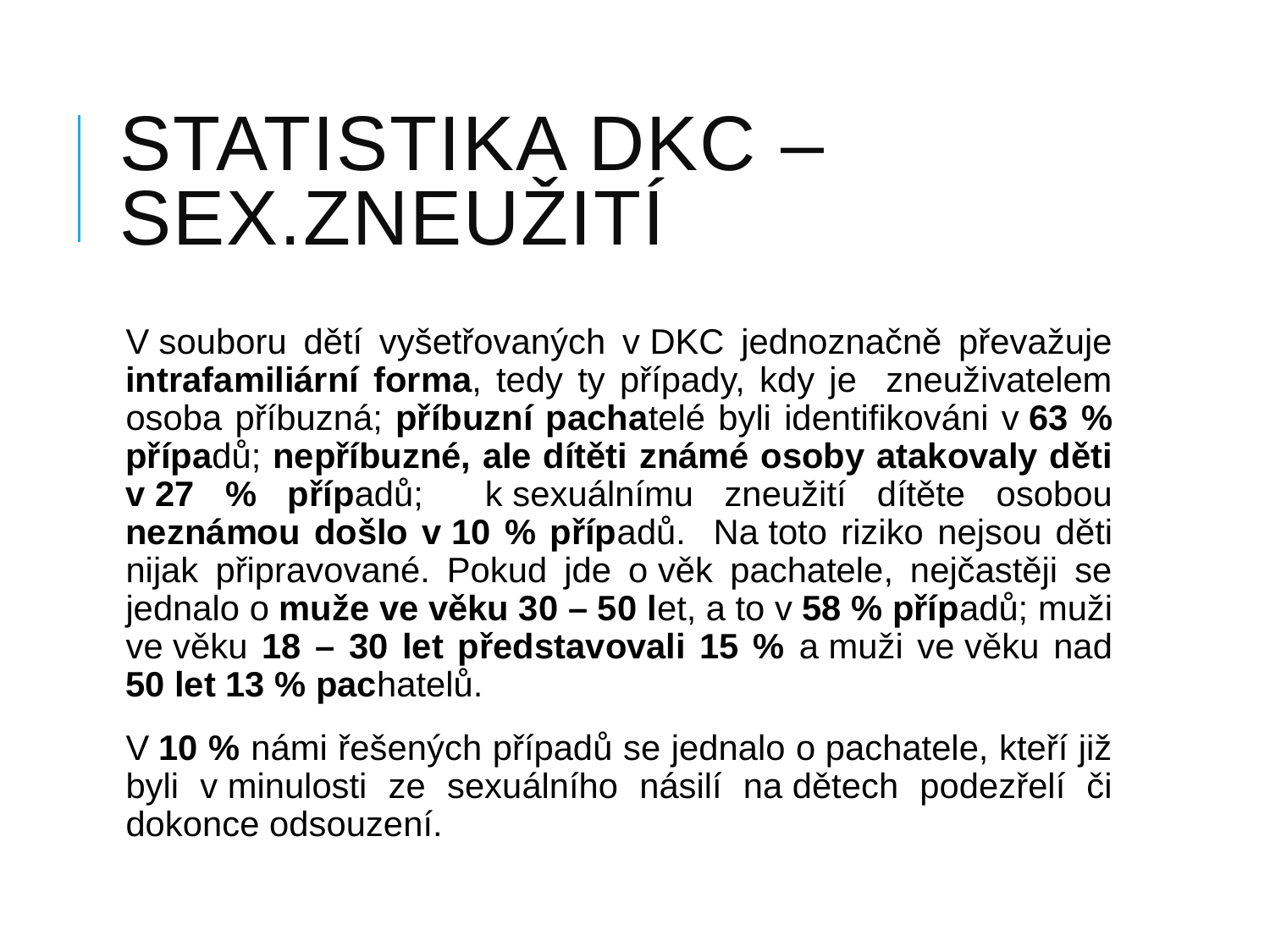

# STATISTIKA DKC – sex.zneužití
V souboru dětí vyšetřovaných v DKC jednoznačně převažuje intrafamiliární forma, tedy ty případy, kdy je  zneuživatelem osoba příbuzná; příbuzní pachatelé byli identifikováni v 63 % případů; nepříbuzné, ale dítěti známé osoby atakovaly děti v 27 % případů;  k sexuálnímu zneužití dítěte osobou neznámou došlo v 10 % případů.  Na toto riziko nejsou děti nijak připravované. Pokud jde o věk pachatele, nejčastěji se jednalo o muže ve věku 30 – 50 let, a to v 58 % případů; muži ve věku 18 – 30 let představovali 15 % a muži ve věku nad 50 let 13 % pachatelů.
V 10 % námi řešených případů se jednalo o pachatele, kteří již byli v minulosti ze sexuálního násilí na dětech podezřelí či dokonce odsouzení.